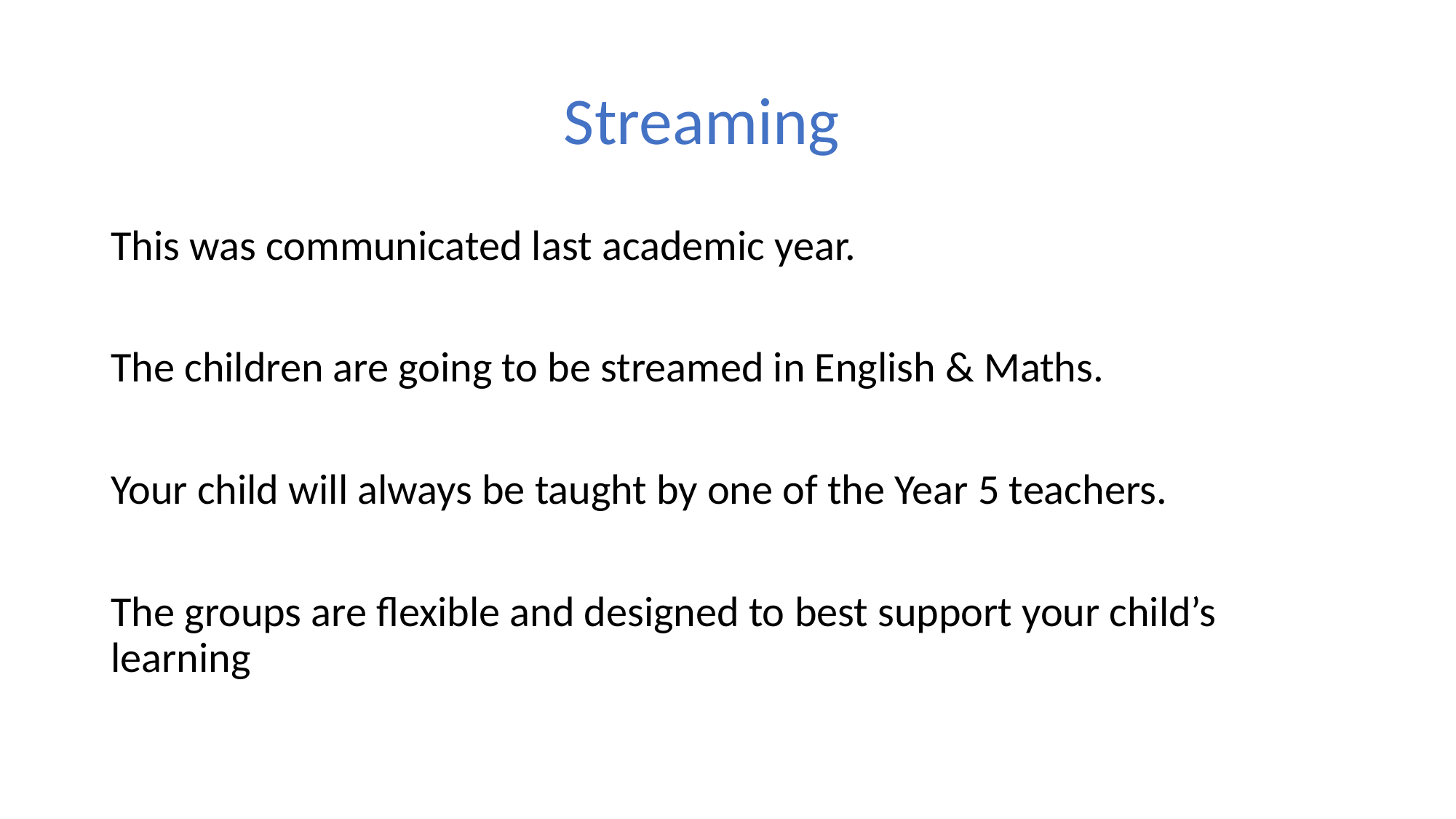

# Streaming
This was communicated last academic year.

The children are going to be streamed in English & Maths.

Your child will always be taught by one of the Year 5 teachers.

The groups are flexible and designed to best support your child’s learning